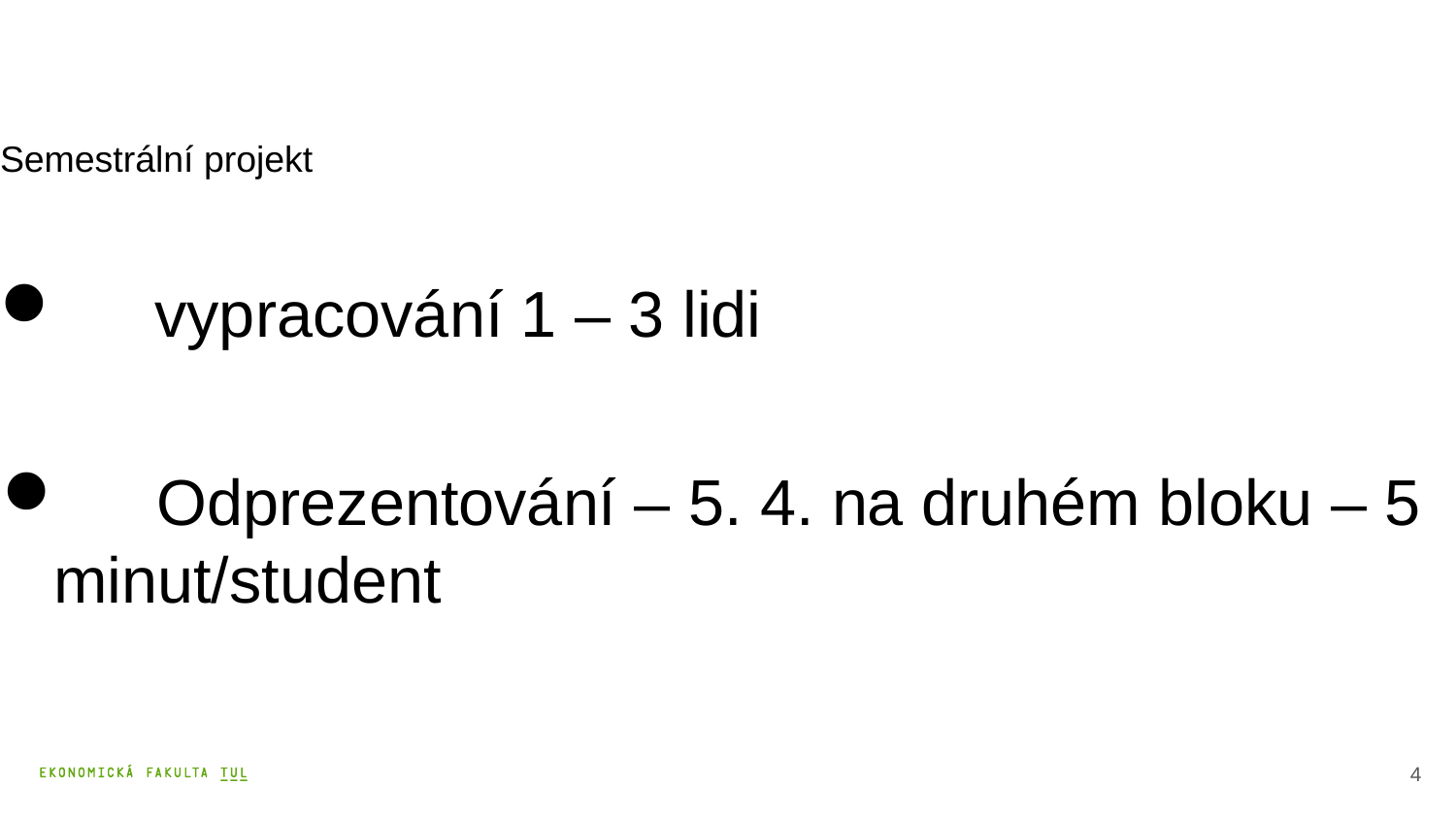

Semestrální projekt
     vypracování 1 – 3 lidi

     Odprezentování – 5. 4. na druhém bloku – 5 minut/student

4